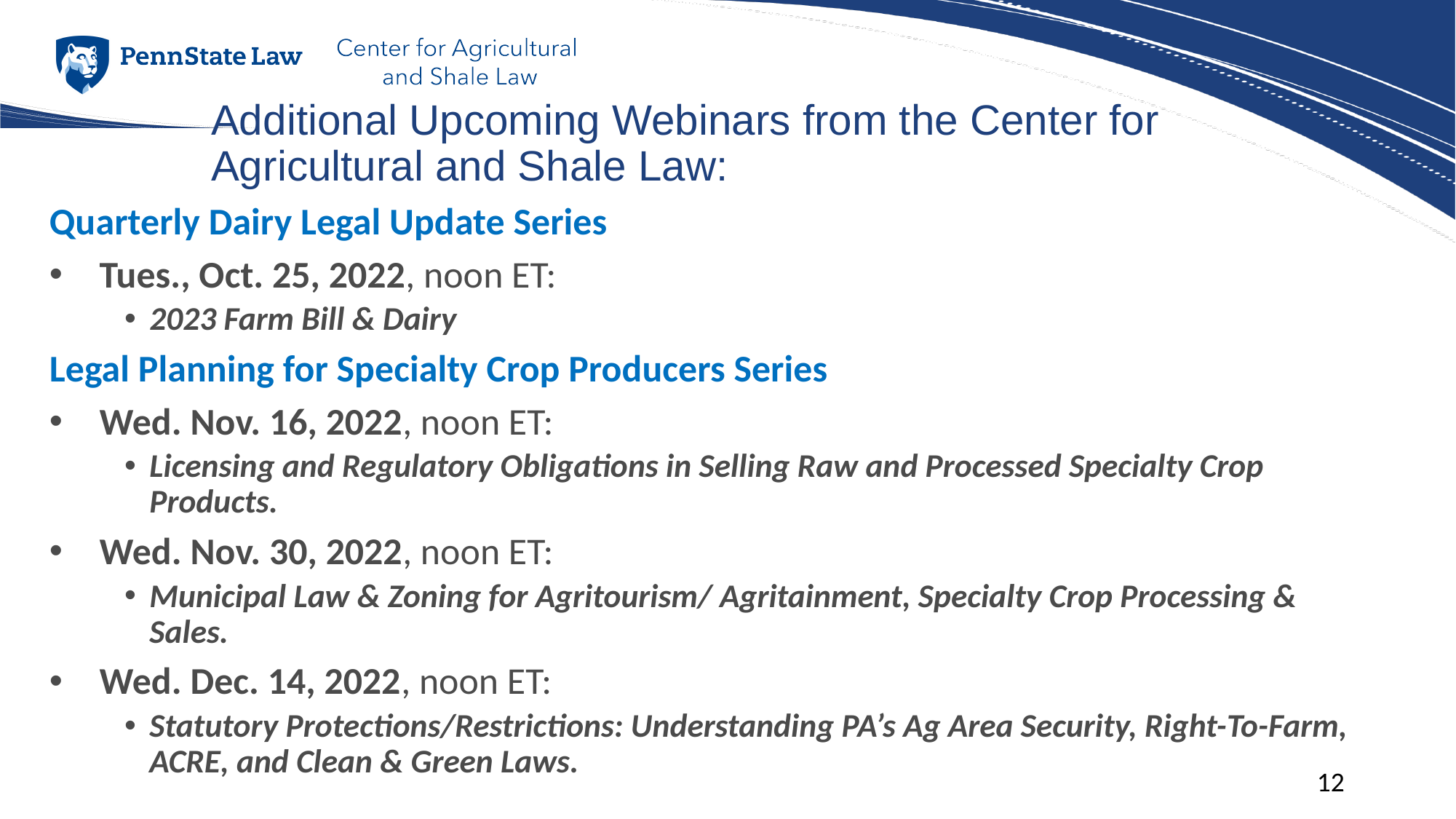

# Additional Upcoming Webinars from the Center for Agricultural and Shale Law:
Quarterly Dairy Legal Update Series
Tues., Oct. 25, 2022, noon ET:
2023 Farm Bill & Dairy
Legal Planning for Specialty Crop Producers Series
Wed. Nov. 16, 2022, noon ET:
Licensing and Regulatory Obligations in Selling Raw and Processed Specialty Crop Products.
Wed. Nov. 30, 2022, noon ET:
Municipal Law & Zoning for Agritourism/ Agritainment, Specialty Crop Processing & Sales.
Wed. Dec. 14, 2022, noon ET:
Statutory Protections/Restrictions: Understanding PA’s Ag Area Security, Right-To-Farm, ACRE, and Clean & Green Laws.

12